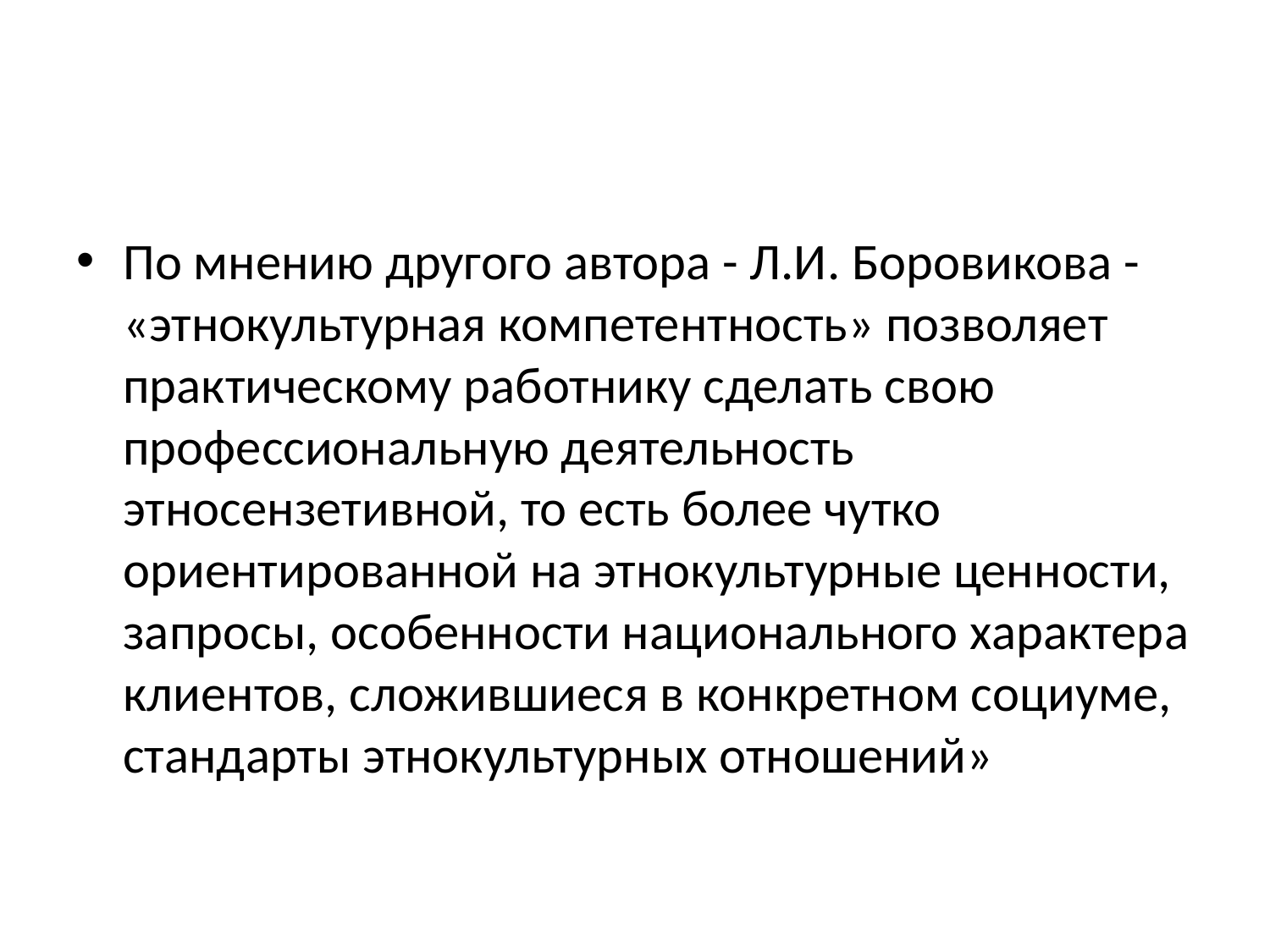

По мнению другого автора - Л.И. Боровикова - «этнокультурная компетентность» позволяет практическому работнику сделать свою профессиональную деятельность этносензетивной, то есть более чутко ориентированной на этнокультурные ценности, запросы, особенности национального характера клиентов, сложившиеся в конкретном социуме, стандарты этнокультурных отношений»